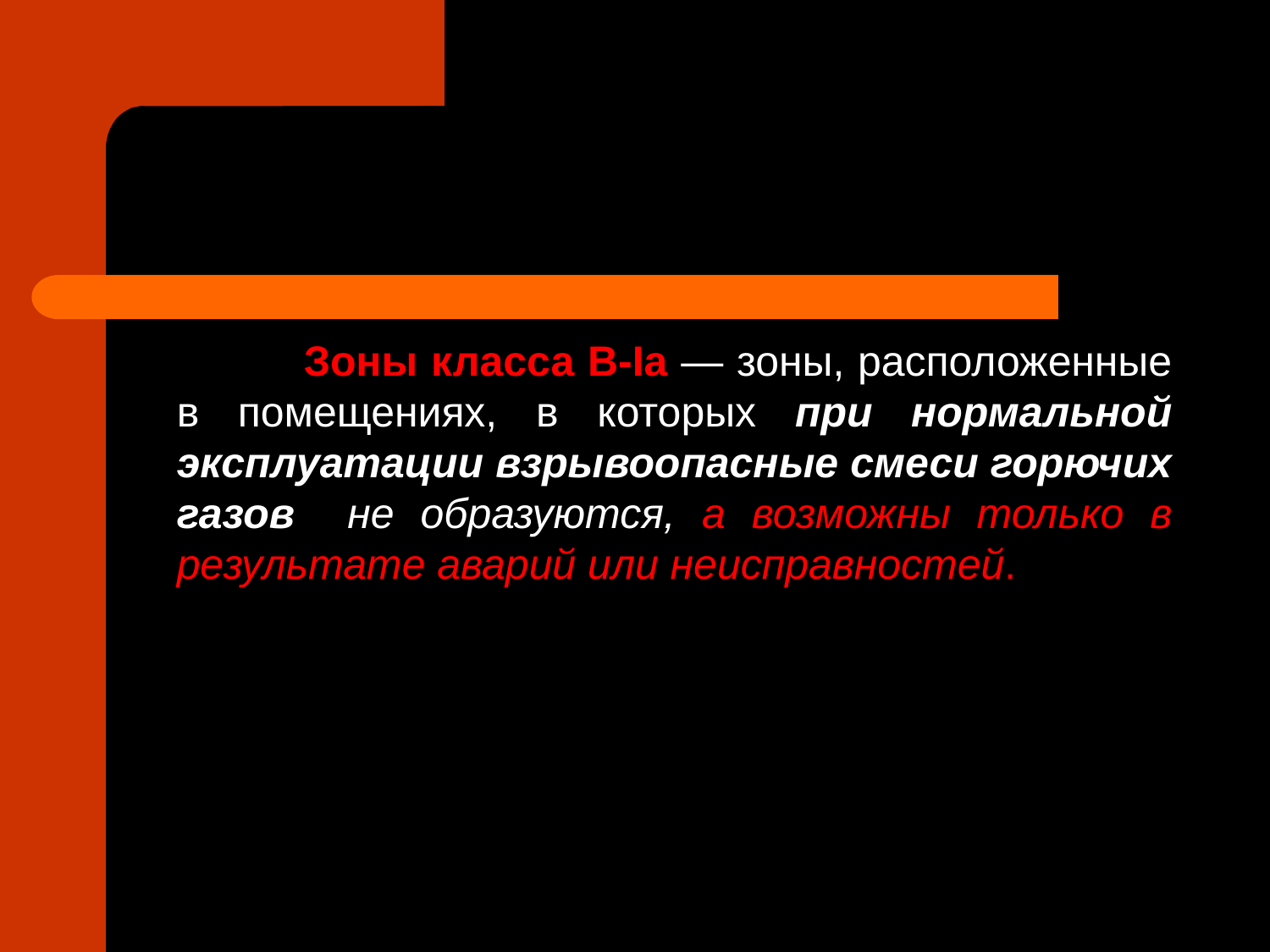

#
		Зоны класса В-Iа — зоны, расположенные в помещениях, в которых при нормальной эксплуатации взрывоопасные смеси горючих газов  не образуются, а возможны только в результате аварий или неисправностей.